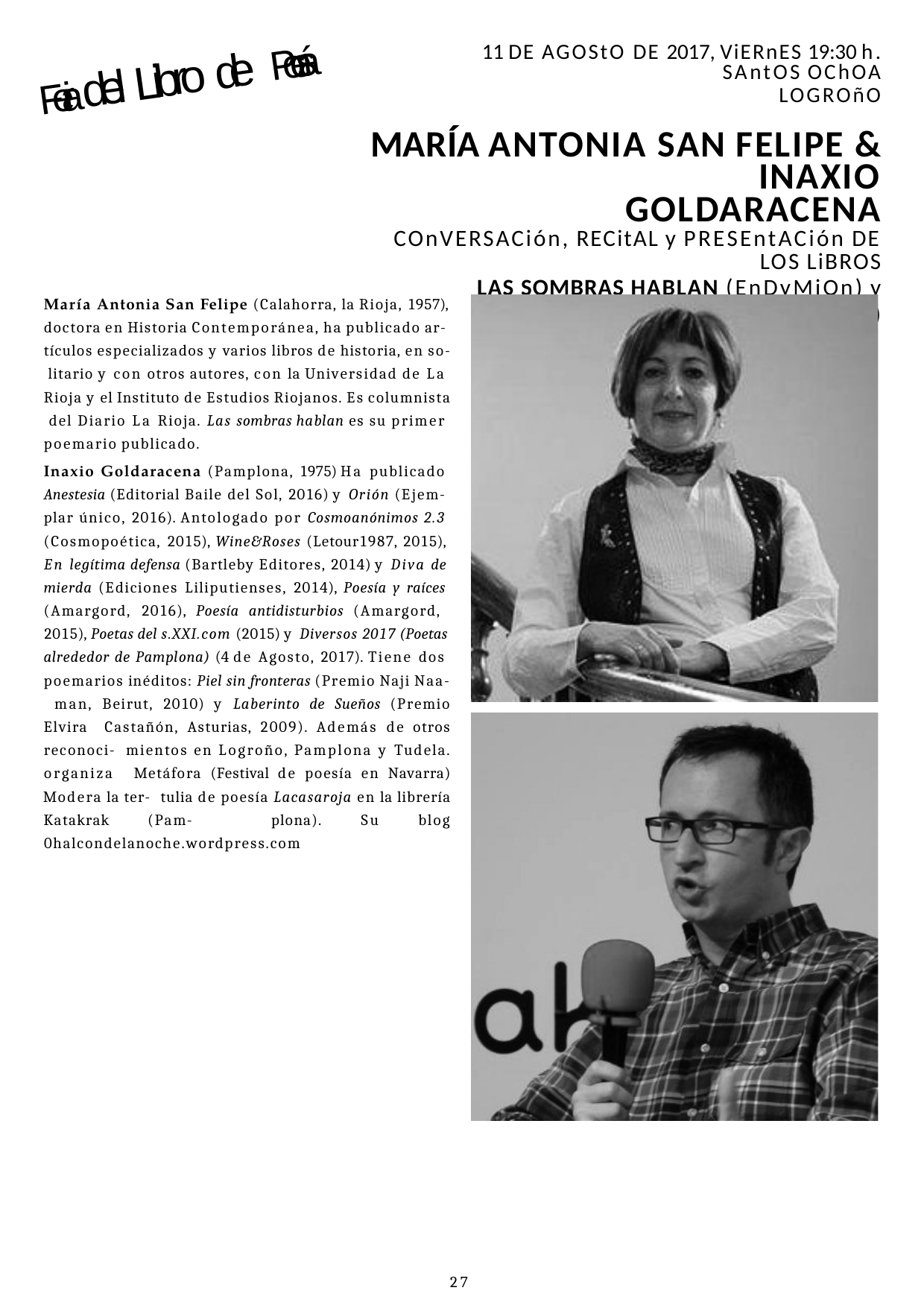

11 DE AGOStO DE 2017, ViERnES 19:30 h.
SAntOS OChOA
LOGROñO

MARÍA ANTONIA SAN FELIPE &  INAXIO GOLDARACENA
COnVERSACión, RECitAL y PRESEntACión DE LOS LiBROS
LAS SOMBRAS HABLAN (EnDyMiOn) y
ANESTESIA (BAiLE DEL SOL)
Feria  del  Libro  de   Poesía
María Antonia San Felipe (Calahorra, la Rioja, 1957),  doctora en Historia Contemporánea, ha publicado ar-  tículos especializados y varios libros de historia, en so-  litario y con otros autores, con la Universidad de La  Rioja y el Instituto de Estudios Riojanos. Es columnista  del Diario La Rioja. Las sombras hablan es su primer  poemario publicado.
Inaxio Goldaracena (Pamplona, 1975) Ha publicado  Anestesia (Editorial Baile del Sol, 2016) y Orión (Ejem-  plar único, 2016). Antologado por Cosmoanónimos 2.3  (Cosmopoética, 2015), Wine&Roses (Letour1987, 2015),  En legítima defensa (Bartleby Editores, 2014) y Diva de  mierda (Ediciones Liliputienses, 2014), Poesía y raíces  (Amargord, 2016), Poesía antidisturbios (Amargord,  2015), Poetas del s.XXI.com (2015) y Diversos 2017 (Poetas  alrededor de Pamplona) (4 de Agosto, 2017). Tiene dos  poemarios inéditos: Piel sin fronteras (Premio Naji Naa-  man, Beirut, 2010) y Laberinto de Sueños (Premio Elvira  Castañón, Asturias, 2009). Además de otros reconoci-  mientos en Logroño, Pamplona y Tudela. organiza  Metáfora (Festival de poesía en Navarra) Modera la ter-  tulia de poesía Lacasaroja en la librería Katakrak (Pam-  plona). Su blog 0halcondelanoche.wordpress.com

27